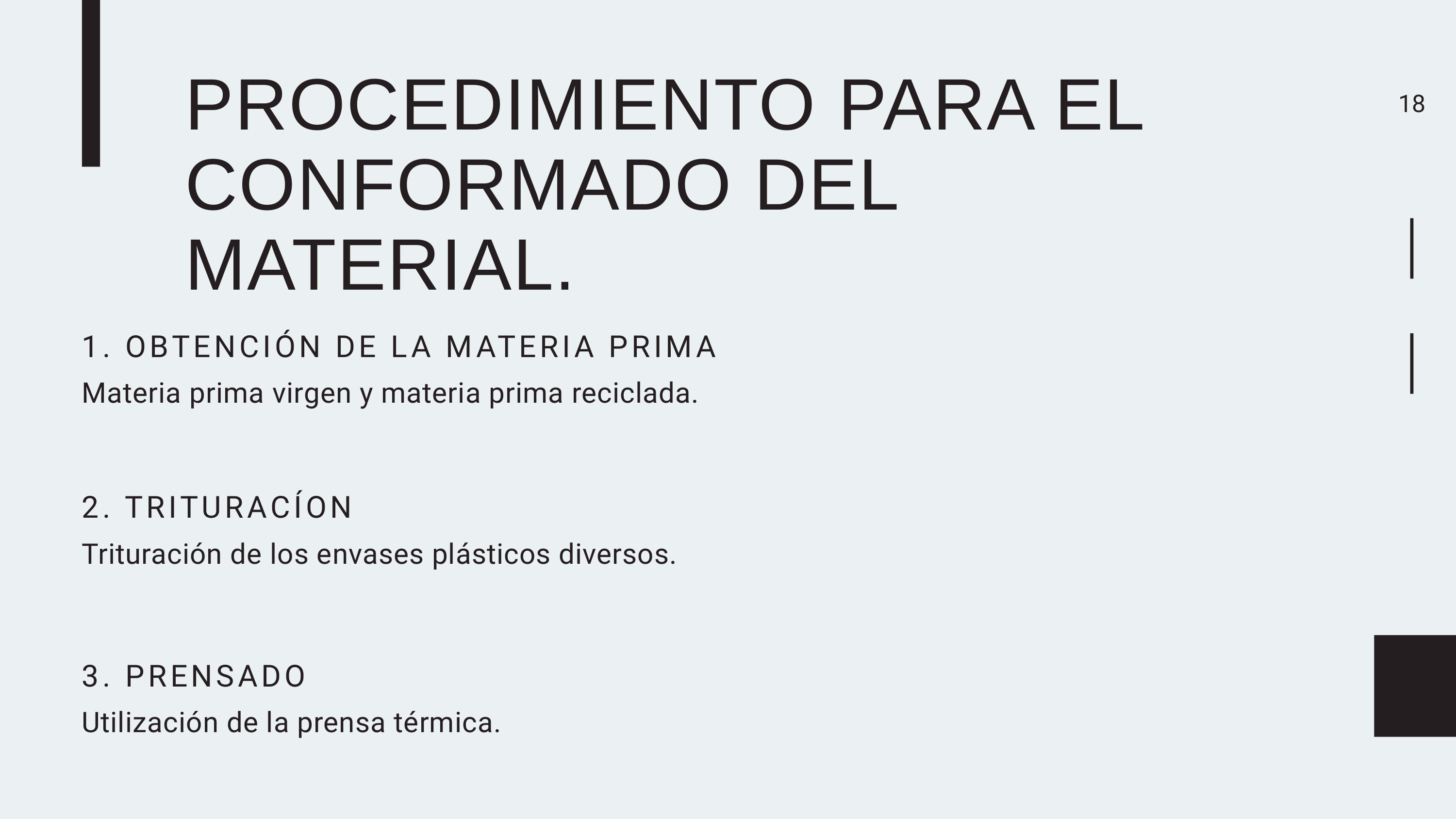

PROCEDIMIENTO PARA EL CONFORMADO DEL MATERIAL.
18

1. OBTENCIÓN DE LA MATERIA PRIMA
Materia prima virgen y materia prima reciclada.
2. TRITURACÍON
Trituración de los envases plásticos diversos.
3. PRENSADO
Utilización de la prensa térmica.